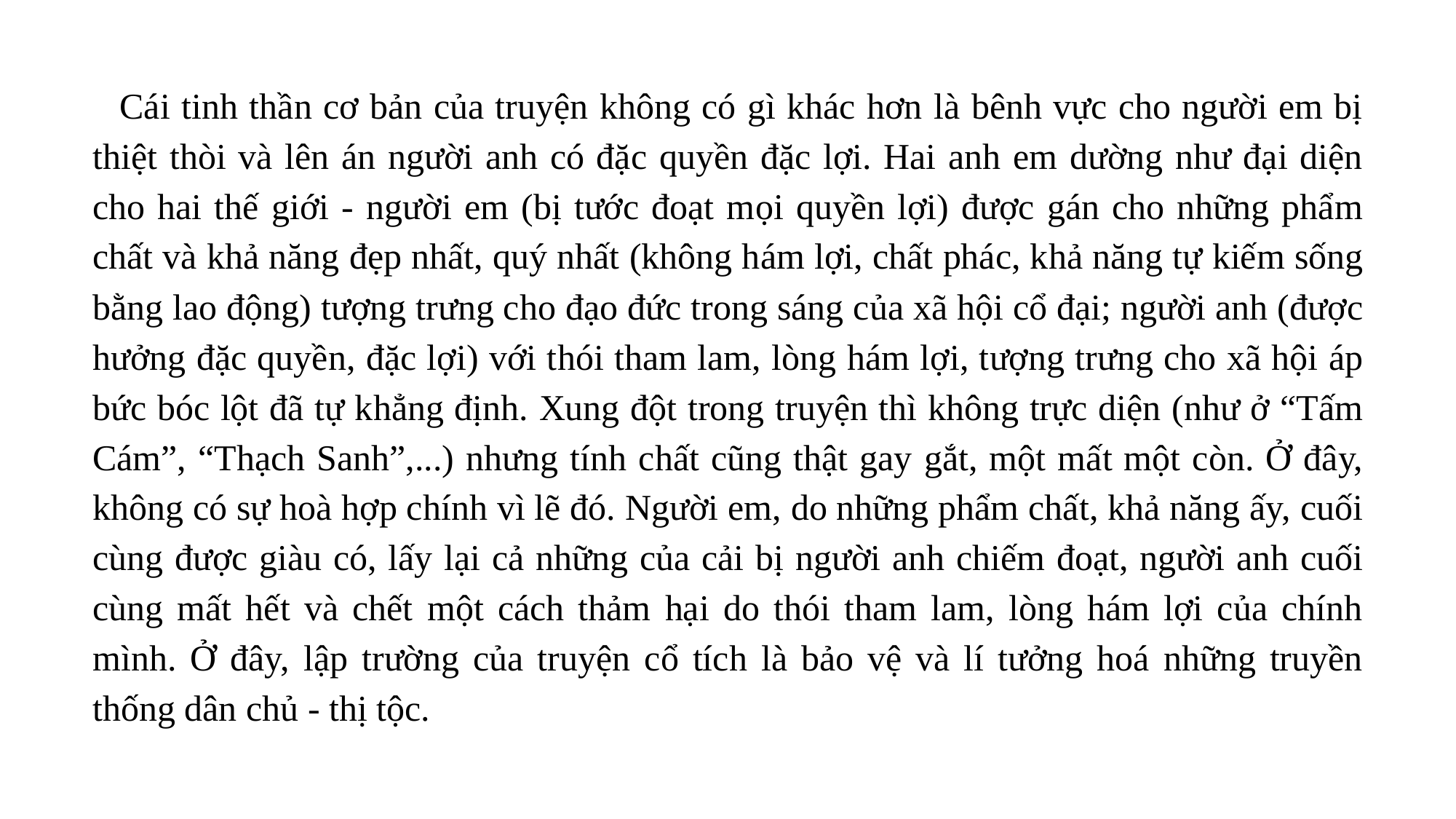

Cái tinh thần cơ bản của truyện không có gì khác hơn là bênh vực cho người em bị thiệt thòi và lên án người anh có đặc quyền đặc lợi. Hai anh em dường như đại diện cho hai thế giới - người em (bị tước đoạt mọi quyền lợi) được gán cho những phẩm chất và khả năng đẹp nhất, quý nhất (không hám lợi, chất phác, khả năng tự kiếm sống bằng lao động) tượng trưng cho đạo đức trong sáng của xã hội cổ đại; người anh (được hưởng đặc quyền, đặc lợi) với thói tham lam, lòng hám lợi, tượng trưng cho xã hội áp bức bóc lột đã tự khẳng định. Xung đột trong truyện thì không trực diện (như ở “Tấm Cám”, “Thạch Sanh”,...) nhưng tính chất cũng thật gay gắt, một mất một còn. Ở đây, không có sự hoà hợp chính vì lẽ đó. Người em, do những phẩm chất, khả năng ấy, cuối cùng được giàu có, lấy lại cả những của cải bị người anh chiếm đoạt, người anh cuối cùng mất hết và chết một cách thảm hại do thói tham lam, lòng hám lợi của chính mình. Ở đây, lập trường của truyện cổ tích là bảo vệ và lí tưởng hoá những truyền thống dân chủ - thị tộc.